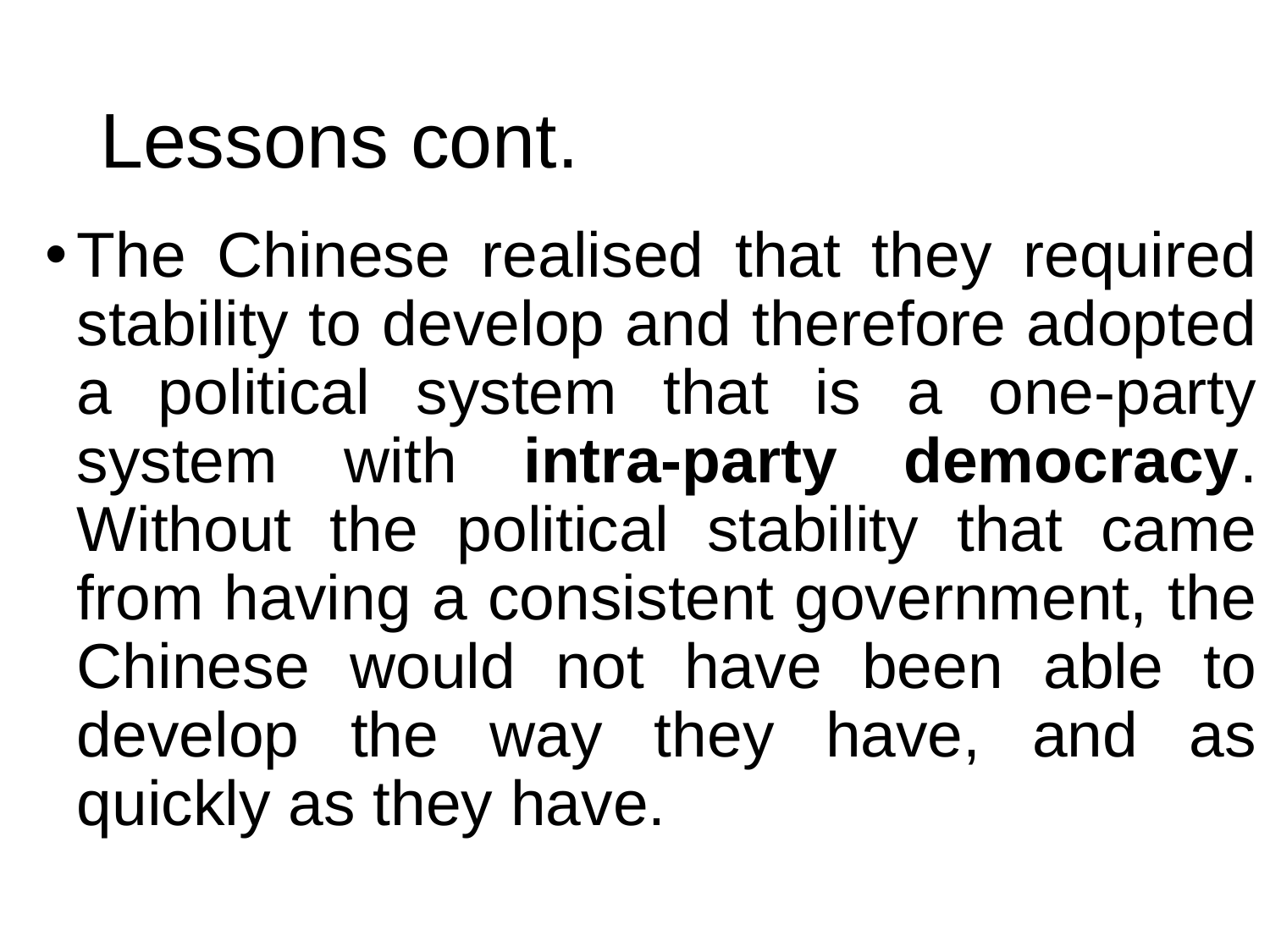

# Lessons cont.
The Chinese realised that they required stability to develop and therefore adopted a political system that is a one-party system with intra-party democracy. Without the political stability that came from having a consistent government, the Chinese would not have been able to develop the way they have, and as quickly as they have.